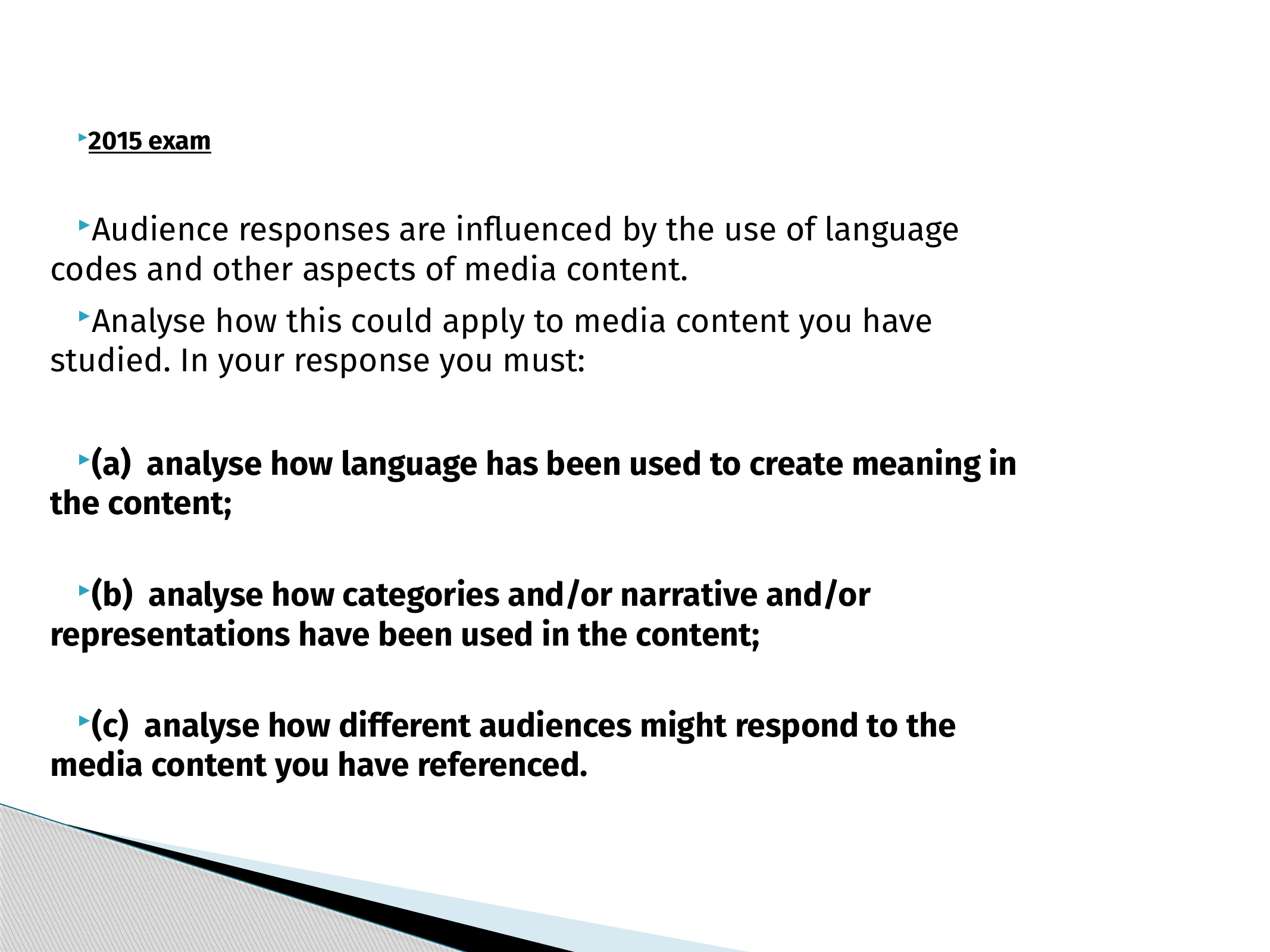

2015 exam
Audience responses are influenced by the use of language codes and other aspects of media content.
Analyse how this could apply to media content you have studied. In your response you must:

(a)  analyse how language has been used to create meaning in the content;
(b)  analyse how categories and/or narrative and/or representations have been used in the content;
(c)  analyse how different audiences might respond to the media content you have referenced.